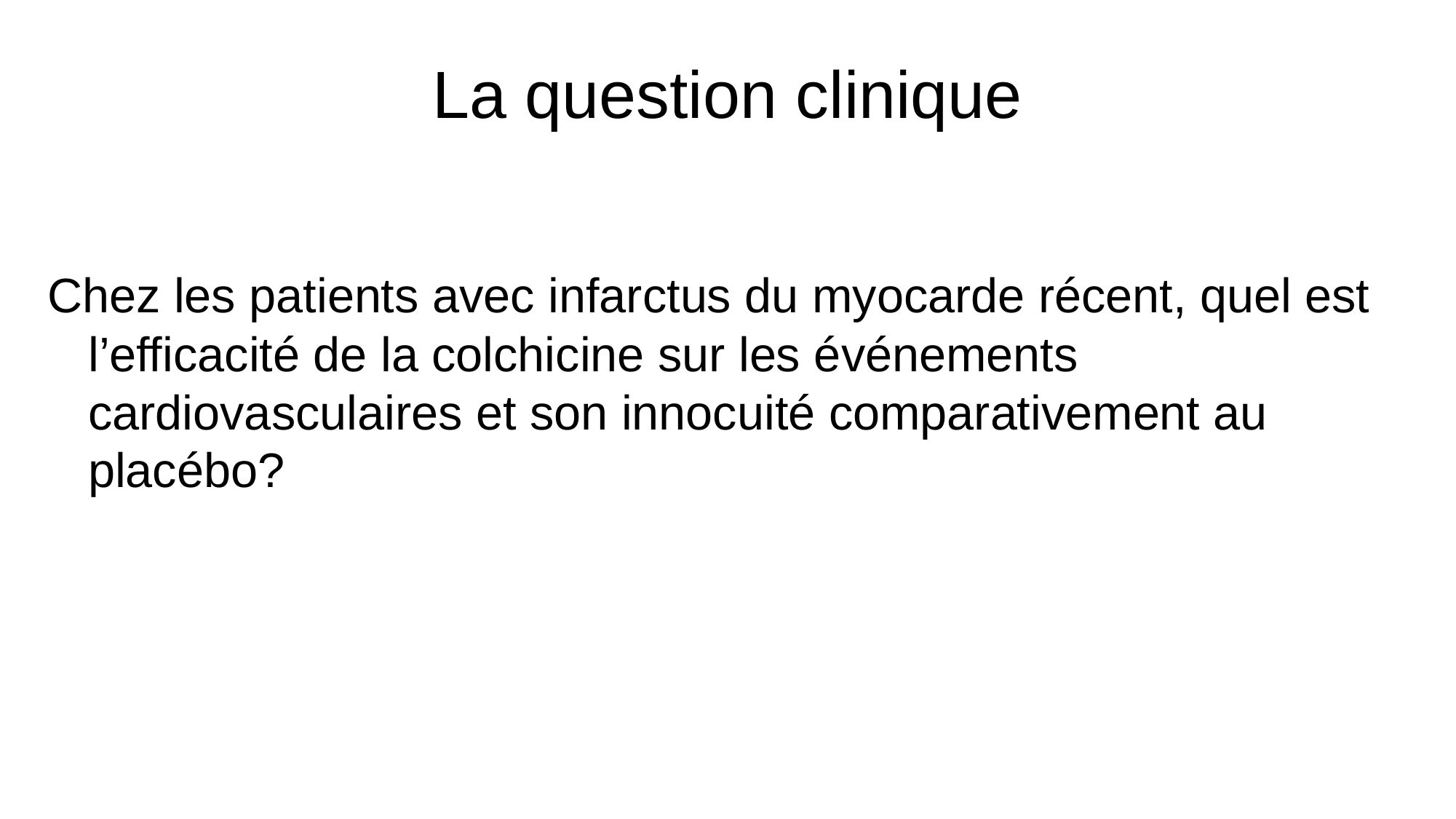

# La question clinique

Chez les patients avec infarctus du myocarde récent, quel est l’efficacité de la colchicine sur les événements cardiovasculaires et son innocuité comparativement au placébo?